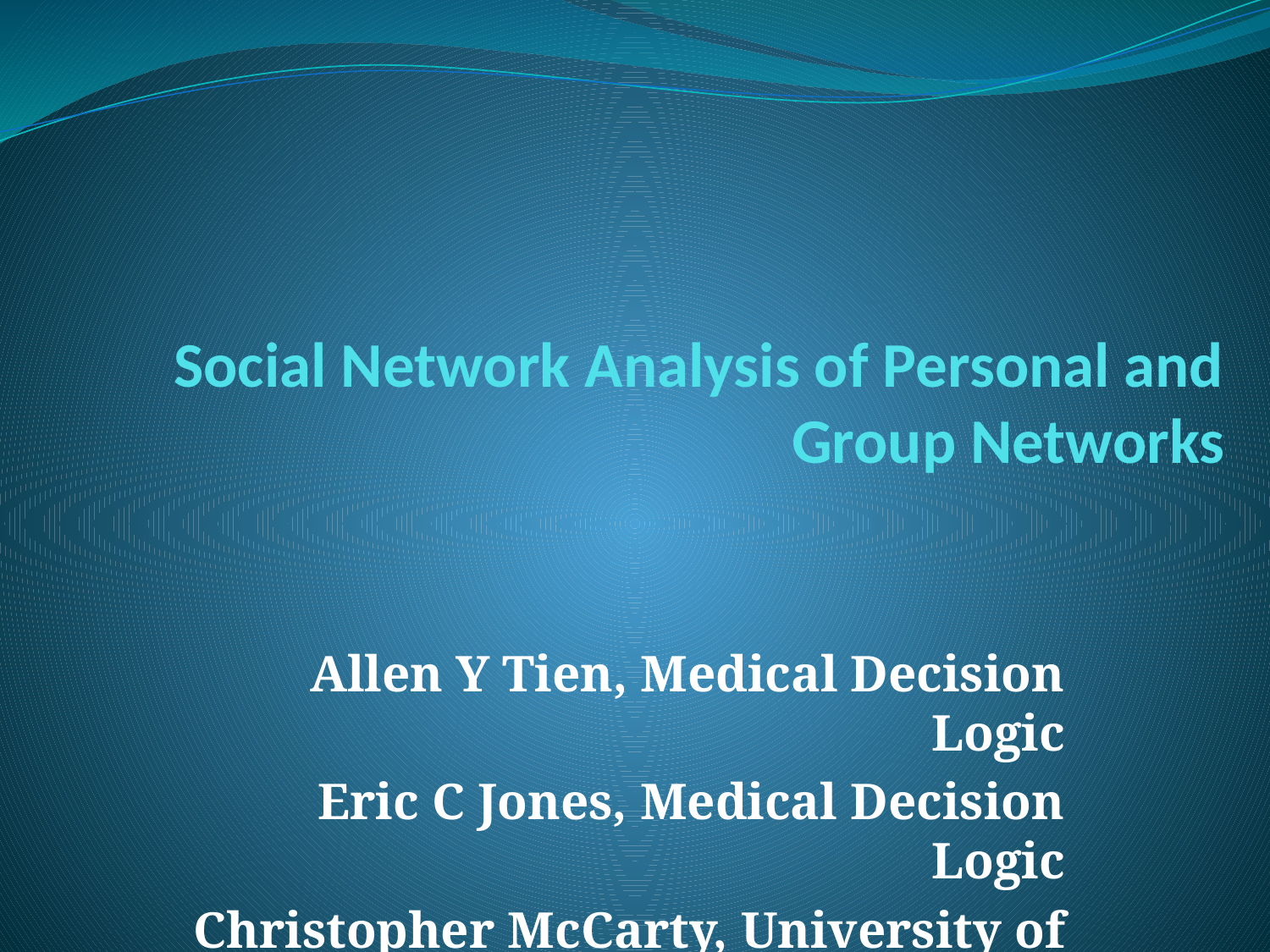

# Social Network Analysis of Personal and Group Networks
Allen Y Tien, Medical Decision Logic
Eric C Jones, Medical Decision Logic
Christopher McCarty, University of Floria